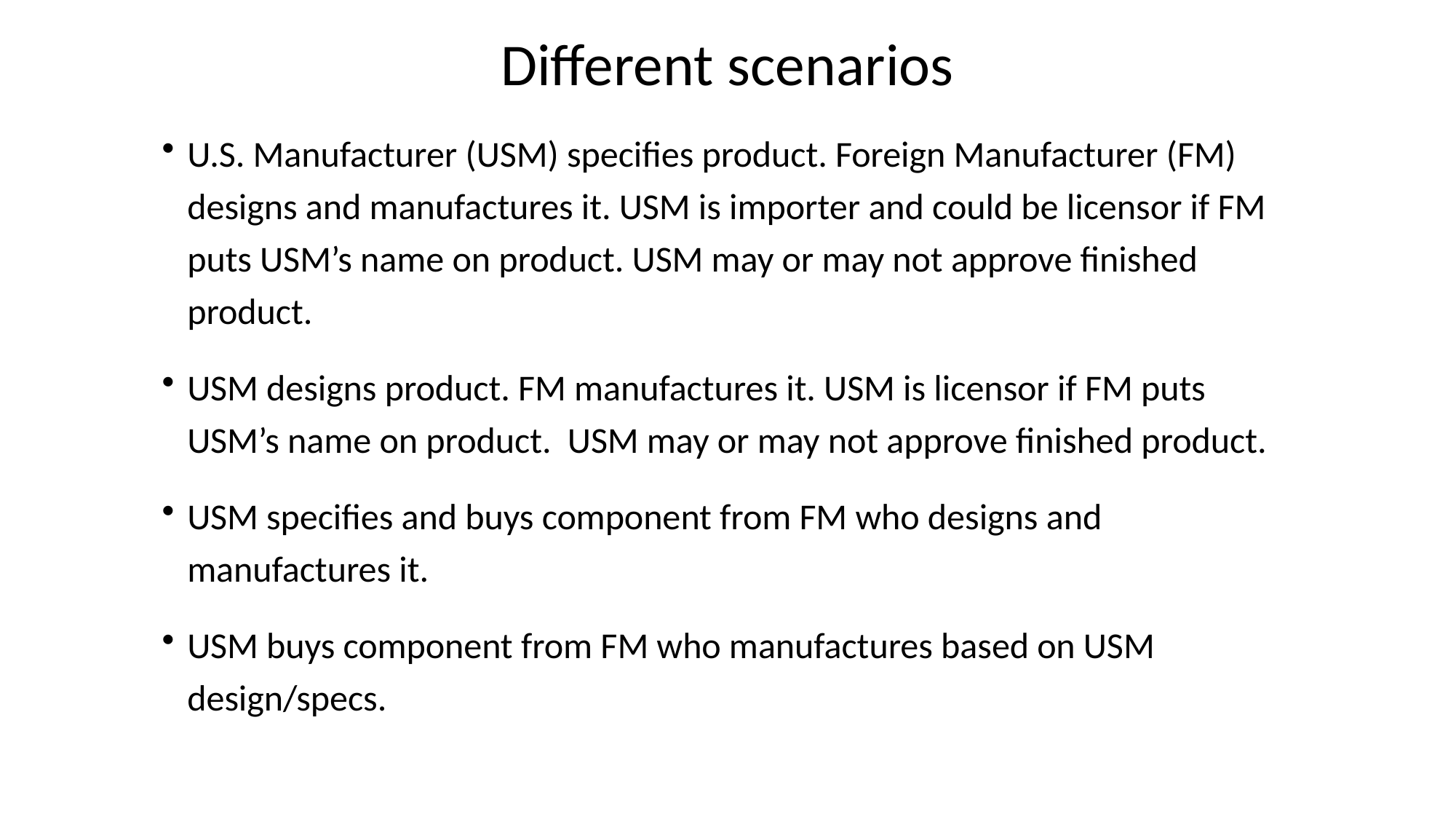

# Different scenarios
U.S. Manufacturer (USM) specifies product. Foreign Manufacturer (FM) designs and manufactures it. USM is importer and could be licensor if FM puts USM’s name on product. USM may or may not approve finished product.
USM designs product. FM manufactures it. USM is licensor if FM puts USM’s name on product.  USM may or may not approve finished product.
USM specifies and buys component from FM who designs and manufactures it.
USM buys component from FM who manufactures based on USM design/specs.